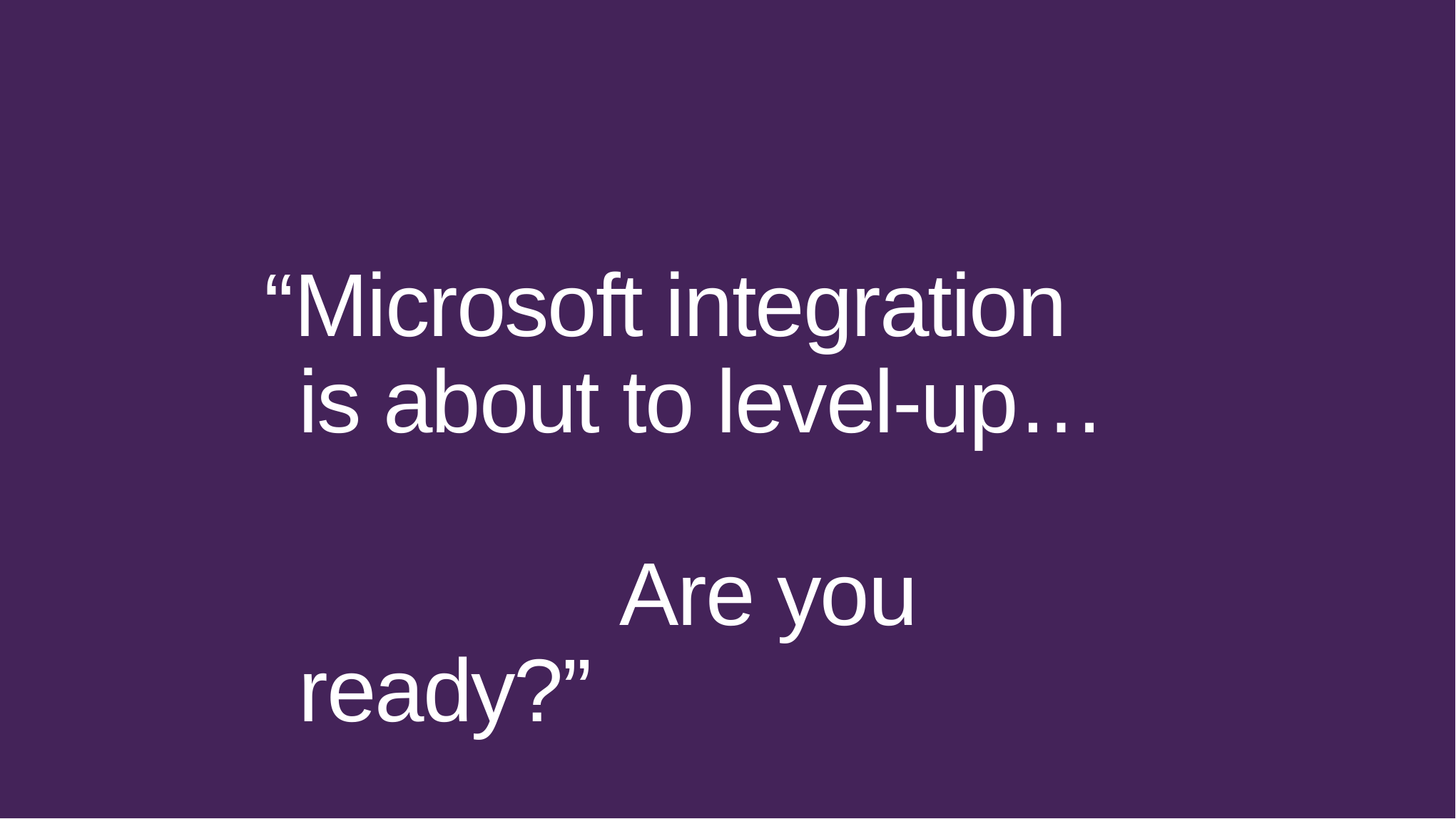

# “Microsoft integration is about to level-up… Are you ready?”